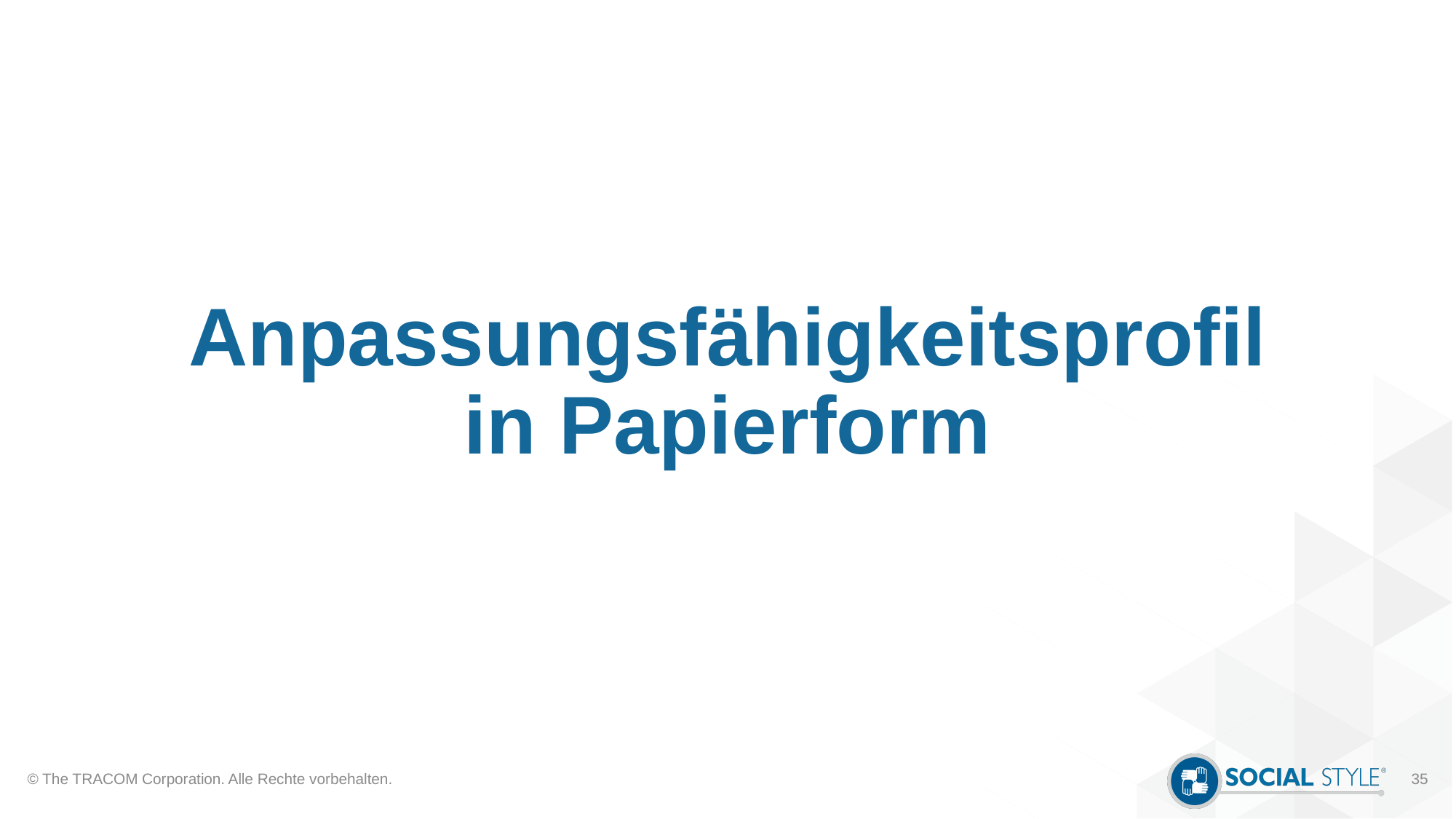

# Anpassungsfähigkeitsprofil in Papierform
© The TRACOM Corporation. Alle Rechte vorbehalten.
35